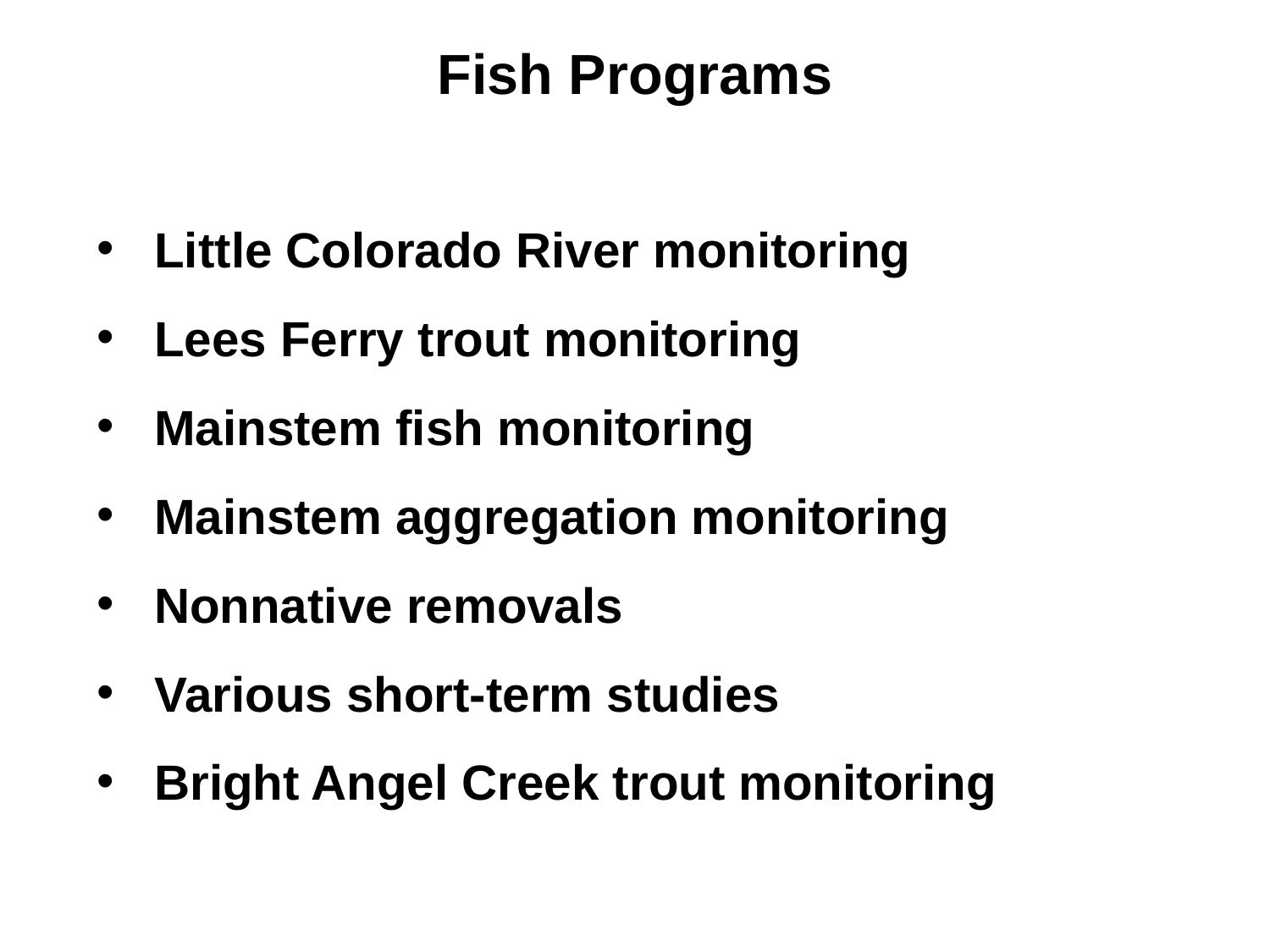

Fish Programs

  Little Colorado River monitoring
  Lees Ferry trout monitoring
  Mainstem fish monitoring
  Mainstem aggregation monitoring
  Nonnative removals
  Various short-term studies
  Bright Angel Creek trout monitoring